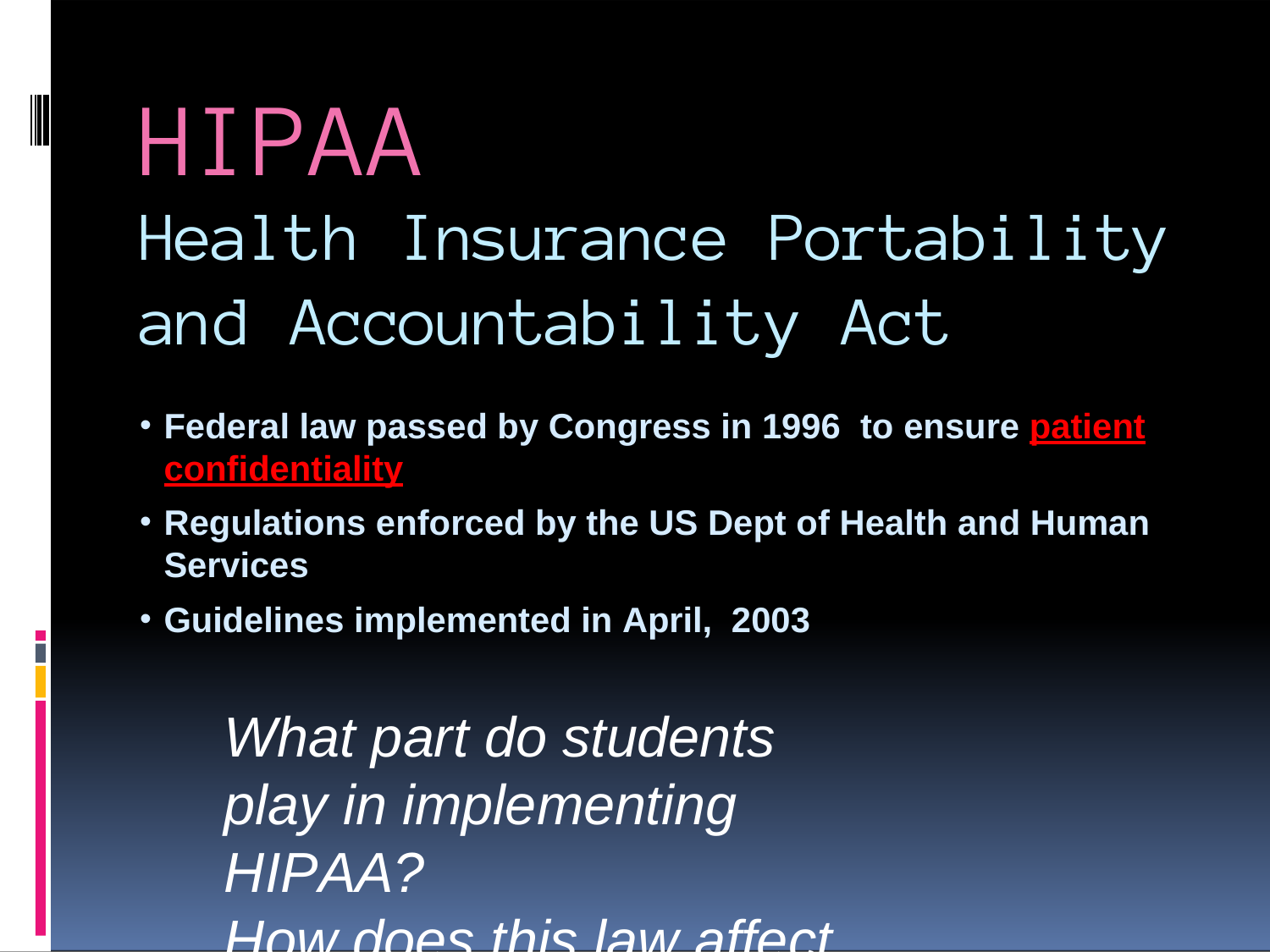

# HIPAA

Health Insurance Portability
and Accountability Act
Federal law passed by Congress in 1996  to ensure patient
confidentiality
Regulations enforced by the US Dept of Health and Human Services
Guidelines implemented in April,  2003

What part do students play in implementing HIPAA?
How does this law affect your role as a
student?